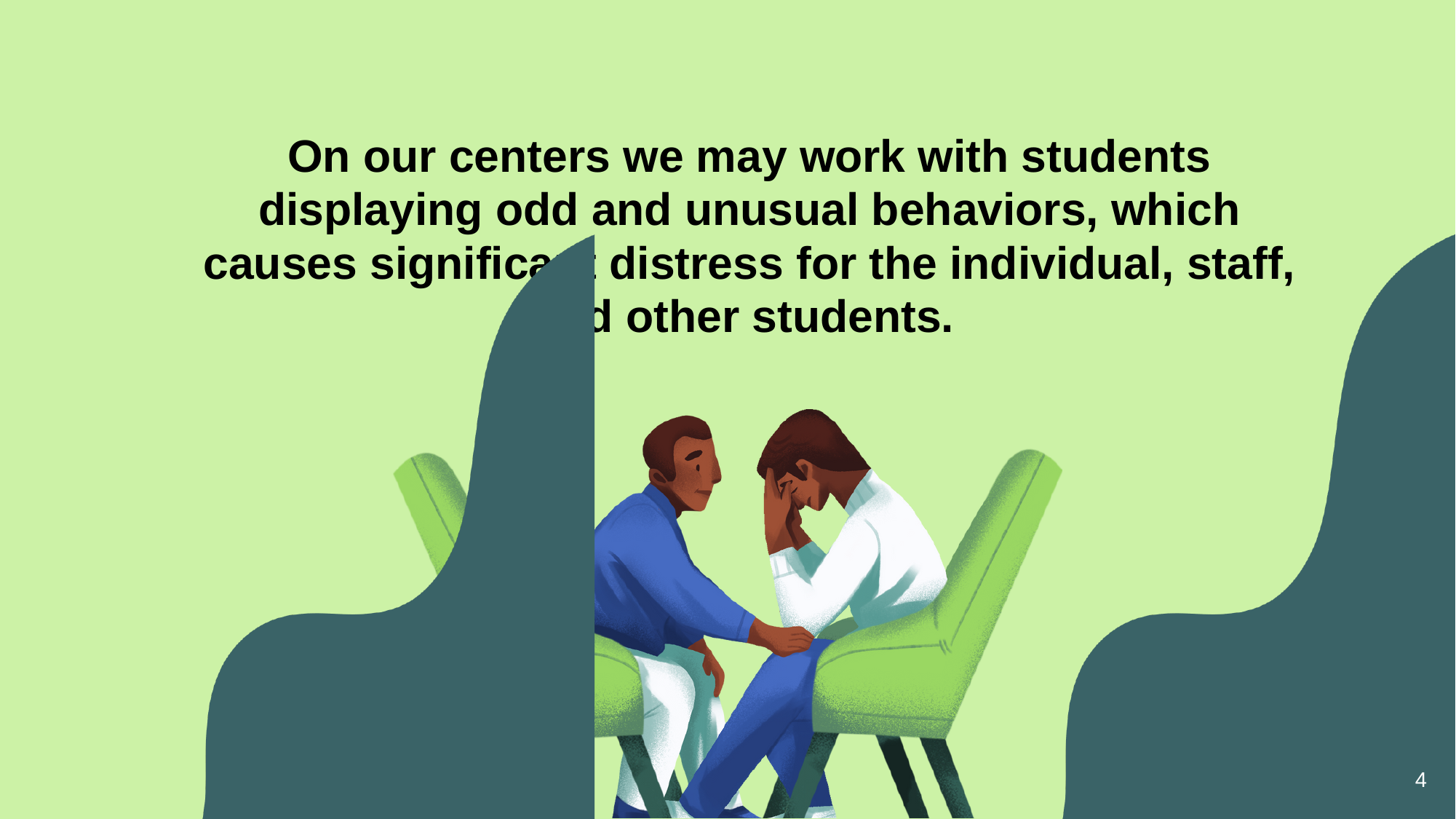

On our centers we may work with students displaying odd and unusual behaviors, which causes significant distress for the individual, staff, and other students.

4